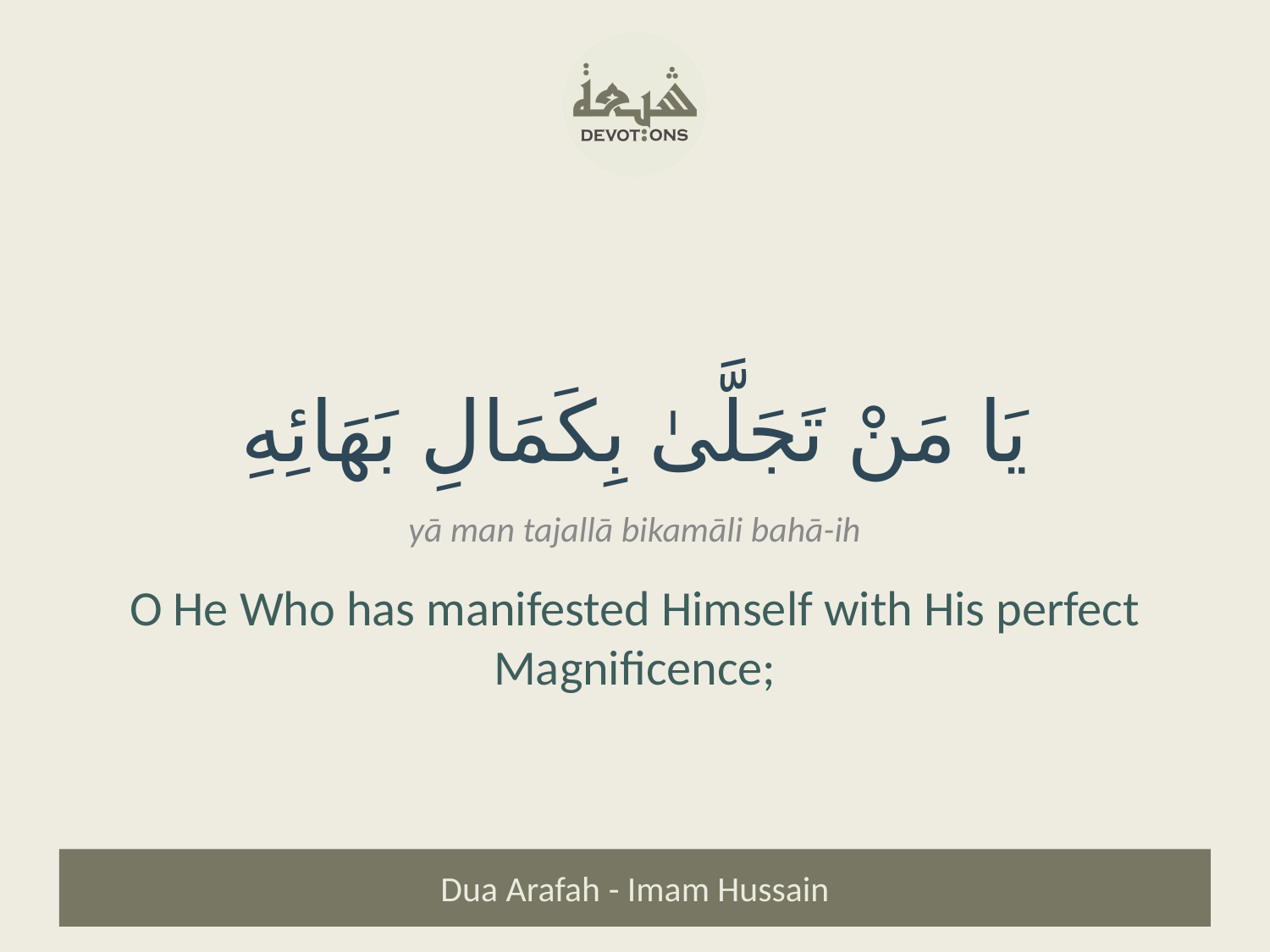

يَا مَنْ تَجَلَّىٰ بِكَمَالِ بَهَائِهِ
yā man tajallā bikamāli bahā-ih
O He Who has manifested Himself with His perfect Magnificence;
Dua Arafah - Imam Hussain